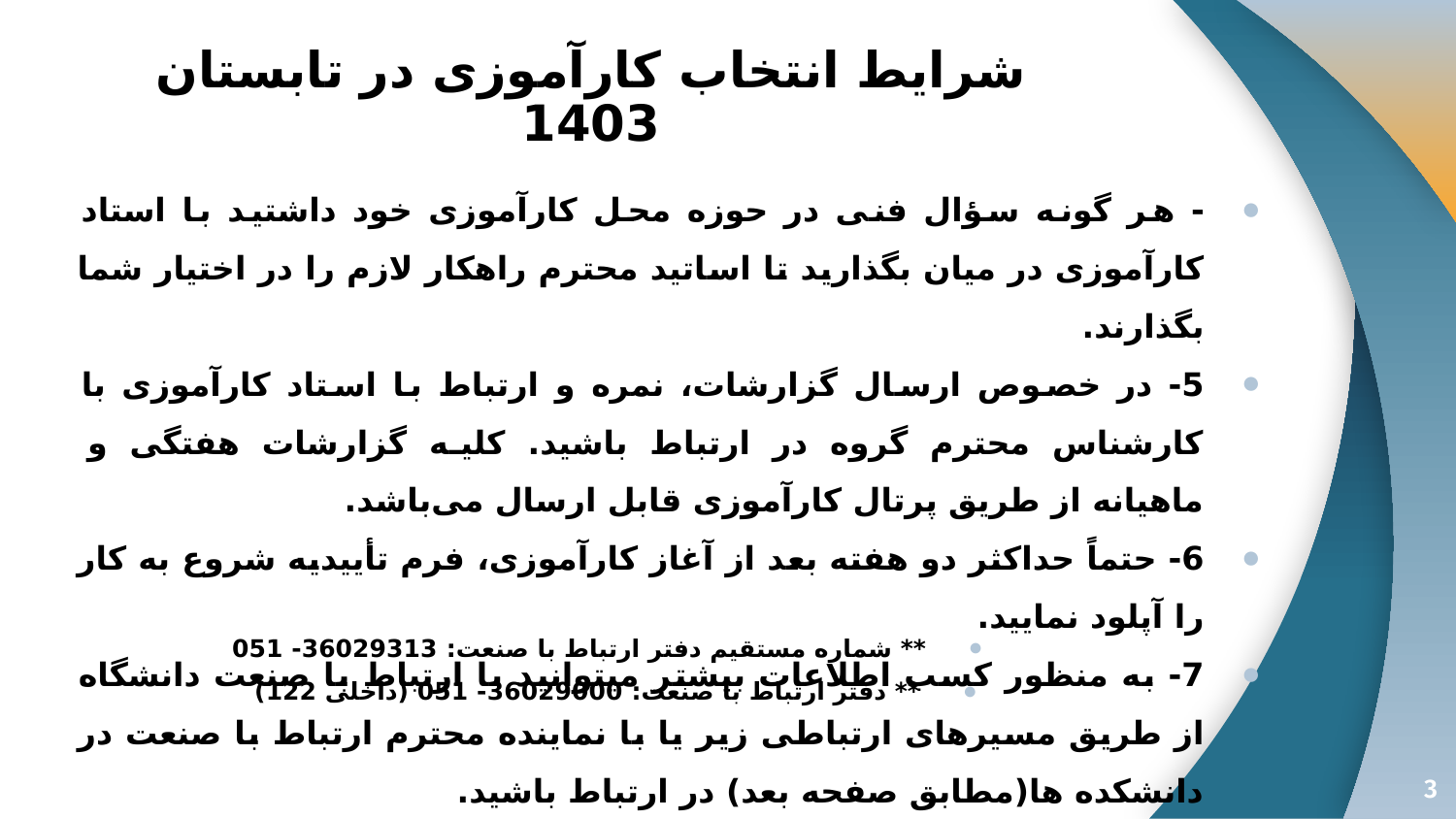

# شرایط انتخاب کارآموزی در تابستان
1403
- هر گونه سؤال فنی در حوزه محل کارآموزی خود داشتید با استاد کارآموزی در میان بگذارید تا اساتید محترم راهکار لازم را در اختیار شما بگذارند.
5- در خصوص ارسال گزارشات، نمره و ارتباط با استاد کارآموزی با کارشناس محترم گروه در ارتباط باشید. کلیه گزارشات هفتگی و ماهیانه از طریق پرتال کارآموزی قابل ارسال می‌باشد.
6- حتماً حداکثر دو هفته بعد از آغاز کارآموزی، فرم تأییدیه شروع به کار را آپلود نمایید.
7- به منظور کسب اطلاعات بیشتر میتوانید با ارتباط با صنعت دانشگاه از طریق مسیرهای ارتباطی زیر یا با نماینده محترم ارتباط با صنعت در دانشکده ها(مطابق صفحه بعد) در ارتباط باشید.

** شماره مستقیم دفتر ارتباط با صنعت: 36029313- 051
** دفتر ارتباط با صنعت: 36029000- 051 (داخلی 122)
3